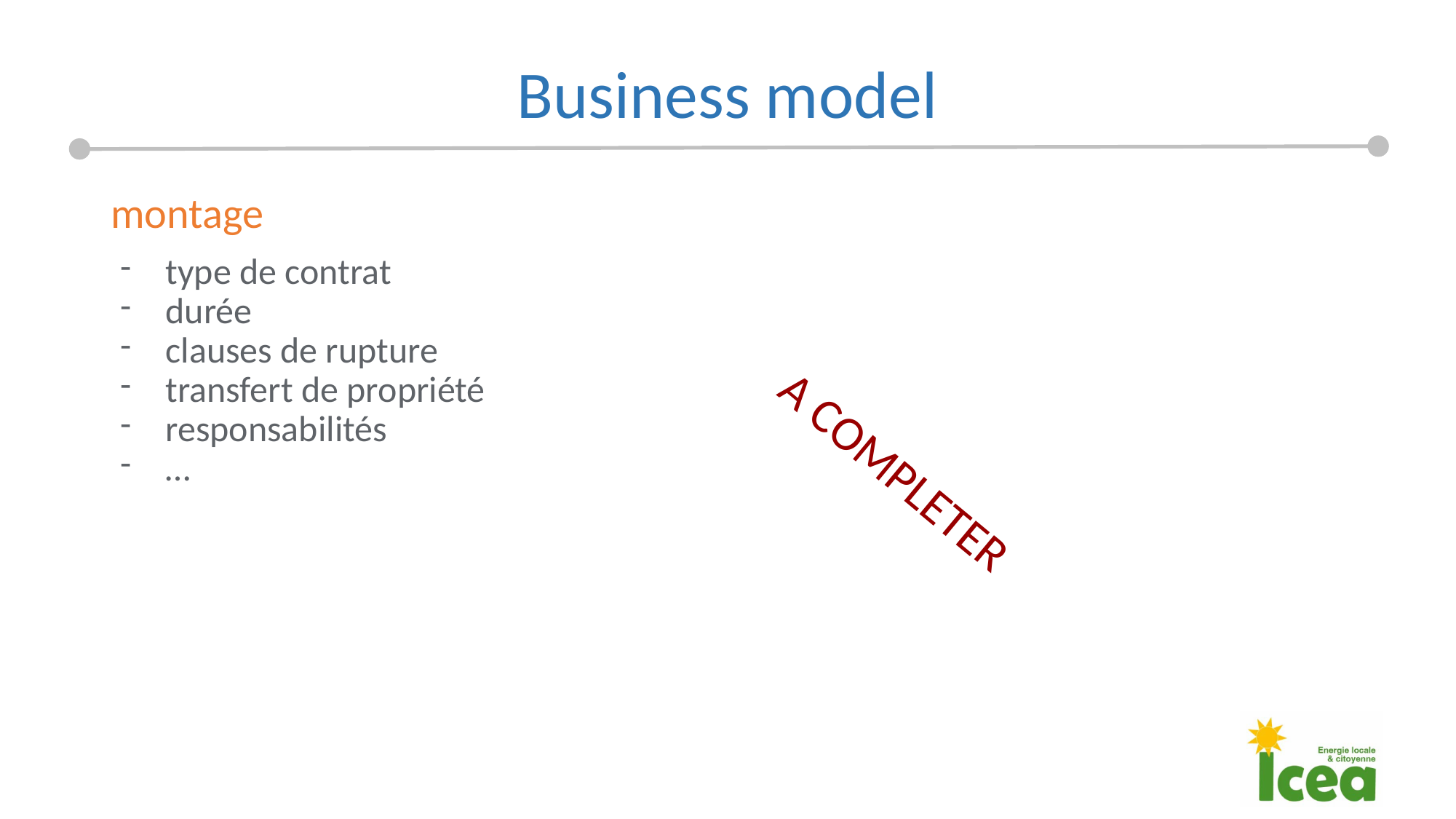

# Business model
montage
type de contrat
durée
clauses de rupture
transfert de propriété
responsabilités
…
A COMPLETER